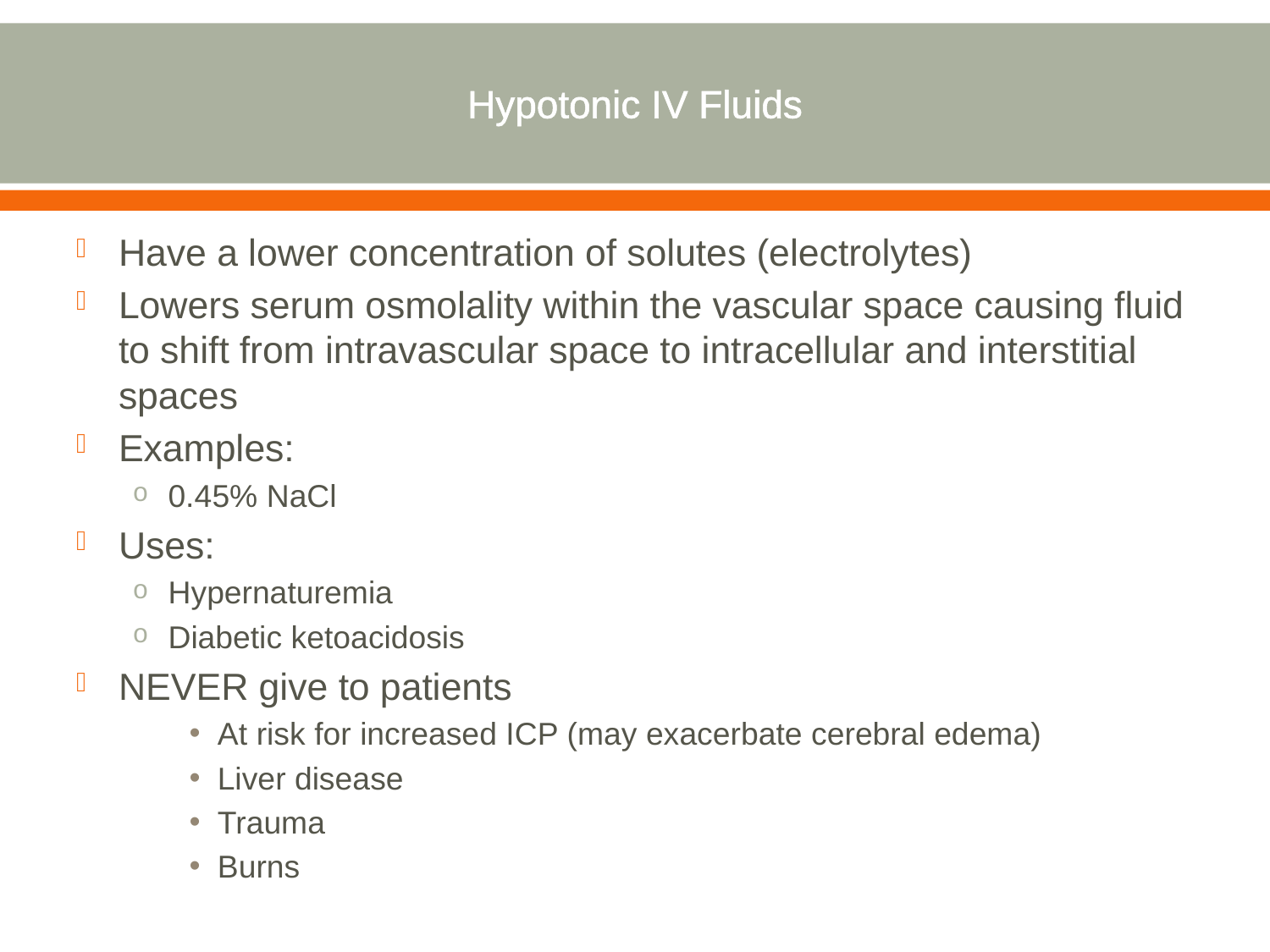

# Hypotonic IV Fluids
Have a lower concentration of solutes (electrolytes)
Lowers serum osmolality within the vascular space causing fluid to shift from intravascular space to intracellular and interstitial spaces
Examples:
0.45% NaCl
Uses:
Hypernaturemia
Diabetic ketoacidosis
NEVER give to patients
At risk for increased ICP (may exacerbate cerebral edema)
Liver disease
Trauma
Burns